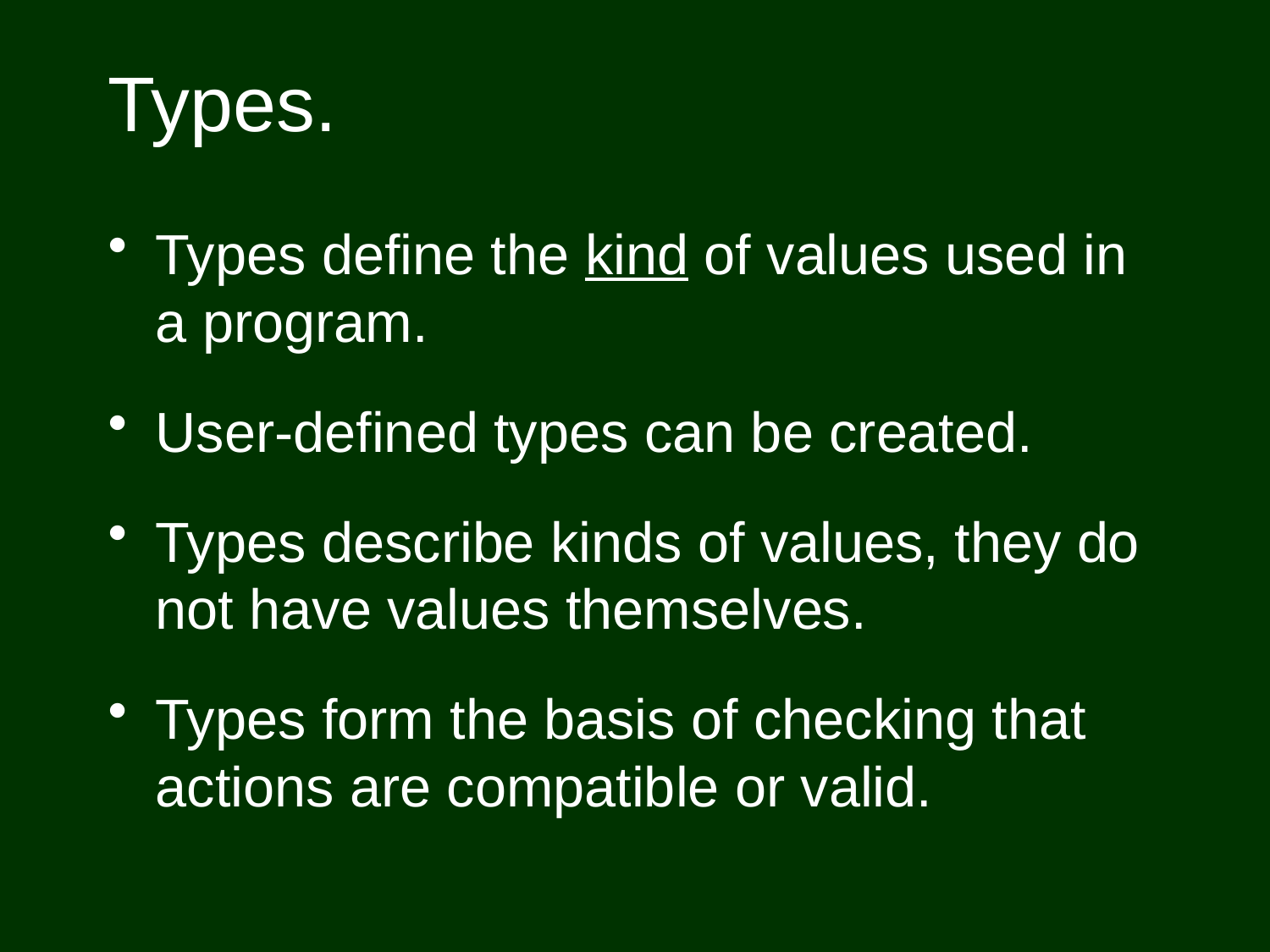

# Types.
Types define the kind of values used in a program.
User-defined types can be created.
Types describe kinds of values, they do not have values themselves.
Types form the basis of checking that actions are compatible or valid.